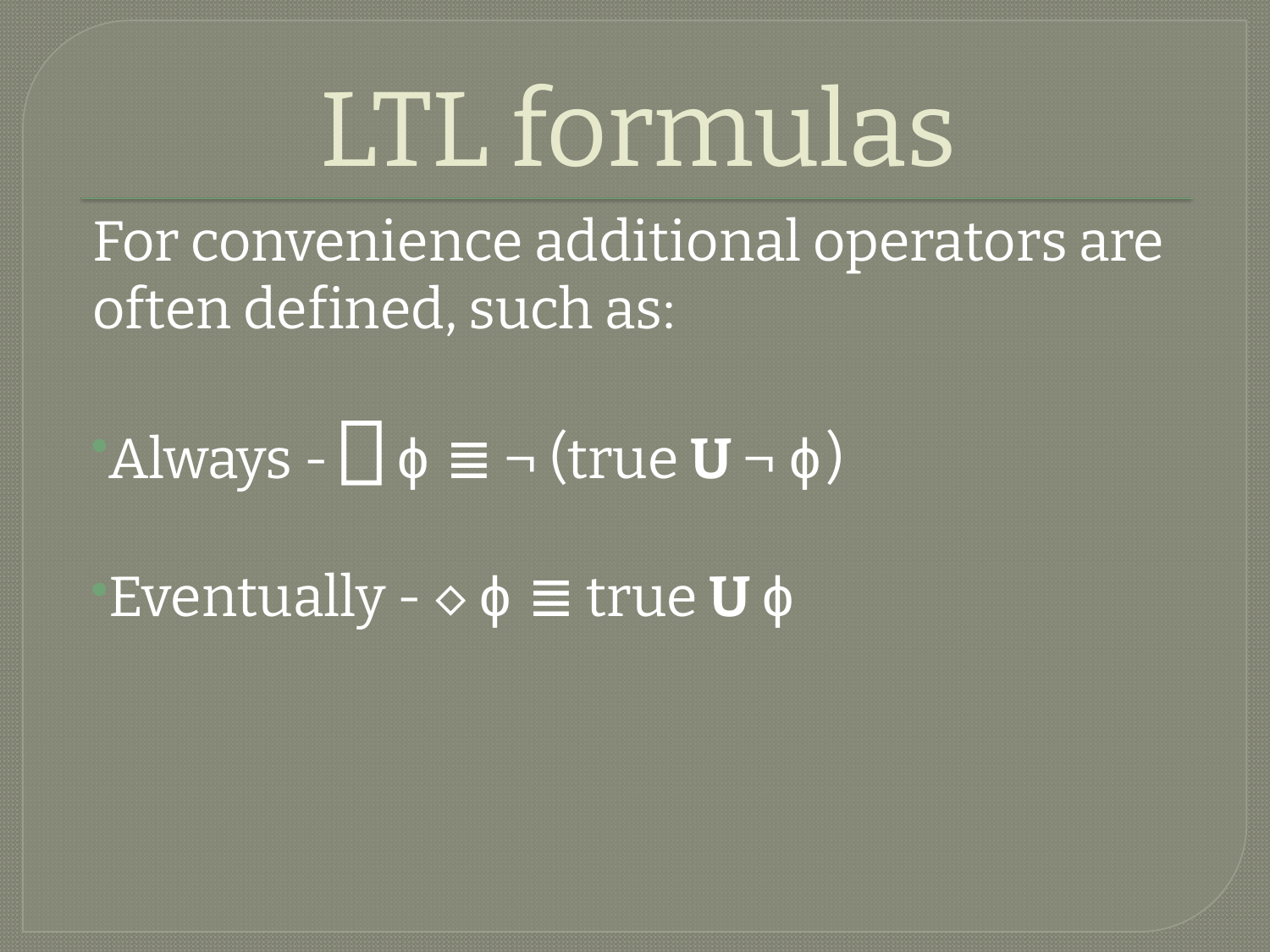

# LTL formulas
For convenience additional operators are often defined, such as:

Always - ⎕ ϕ ≣ ¬ (true U ¬ ϕ)

Eventually - ◇ ϕ ≣ true U ϕ